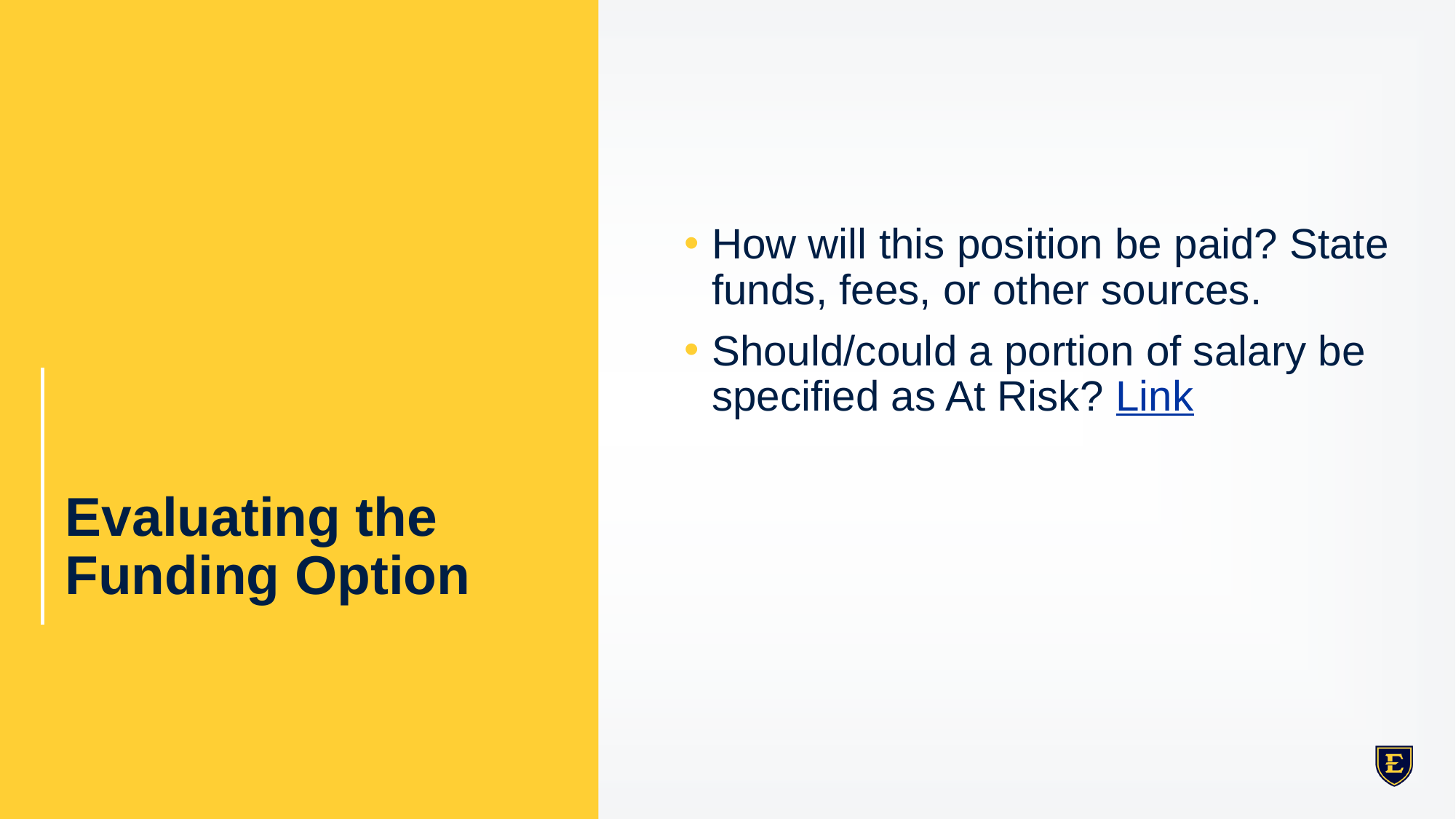

How will this position be paid? State funds, fees, or other sources.
Should/could a portion of salary be specified as At Risk? Link

# Evaluating the Funding Option